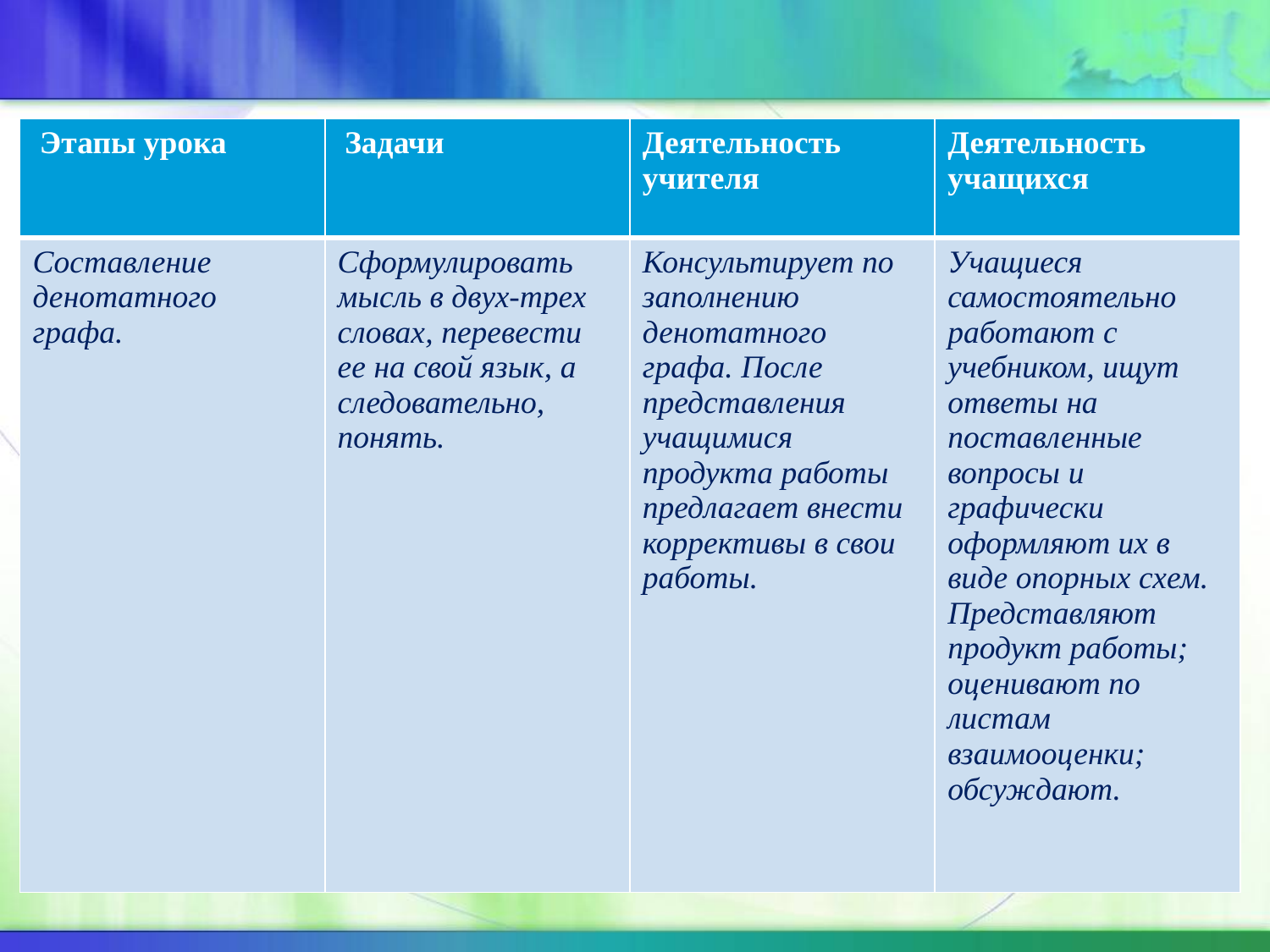

#
| Этапы урока | Задачи | Деятельность учителя | Деятельность учащихся |
| --- | --- | --- | --- |
| Составление денотатного графа. | Сформулировать мысль в двух-трех словах, перевести ее на свой язык, а следовательно, понять. | Консультирует по заполнению денотатного графа. После представления учащимися продукта работы предлагает внести коррективы в свои работы. | Учащиеся самостоятельно работают с учебником, ищут ответы на поставленные вопросы и графически оформляют их в виде опорных схем. Представляют продукт работы; оценивают по листам взаимооценки; обсуждают. |